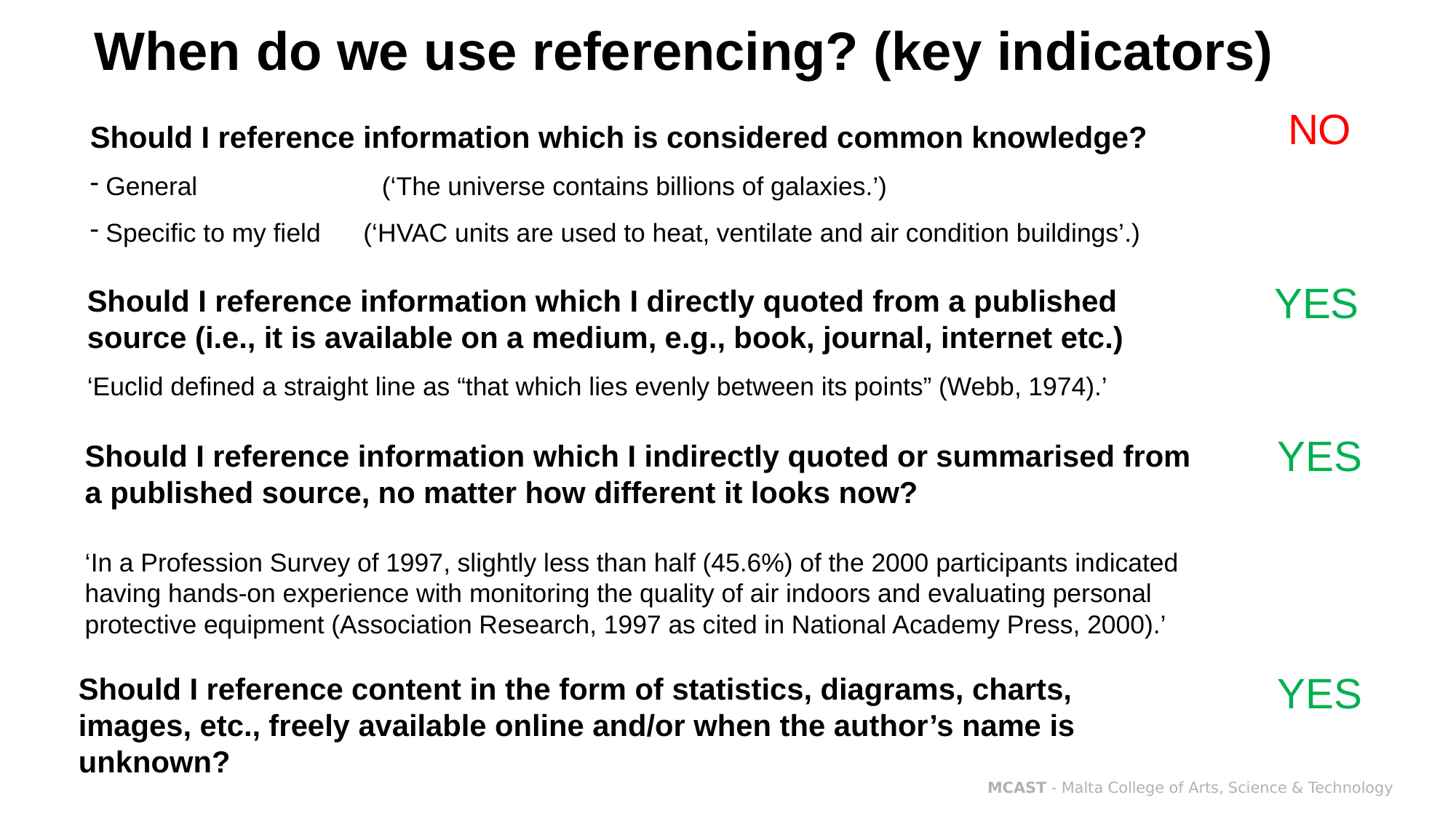

# When do we use referencing? (key indicators)
Should I reference information which is considered common knowledge?
 General                          (‘The universe contains billions of galaxies.’)
 Specific to my field      (‘HVAC units are used to heat, ventilate and air condition buildings’.)

NO
Should I reference information which I directly quoted from a published source (i.e., it is available on a medium, e.g., book, journal, internet etc.)
‘Euclid defined a straight line as “that which lies evenly between its points” (Webb, 1974).’
YES
YES
Should I reference information which I indirectly quoted or summarised from a published source, no matter how different it looks now?

‘In a Profession Survey of 1997, slightly less than half (45.6%) of the 2000 participants indicated having hands-on experience with monitoring the quality of air indoors and evaluating personal protective equipment (Association Research, 1997 as cited in National Academy Press, 2000).’

Should I reference content in the form of statistics, diagrams, charts, images, etc., freely available online and/or when the author’s name is unknown?
YES
MCAST - Malta College of Arts, Science & Technology